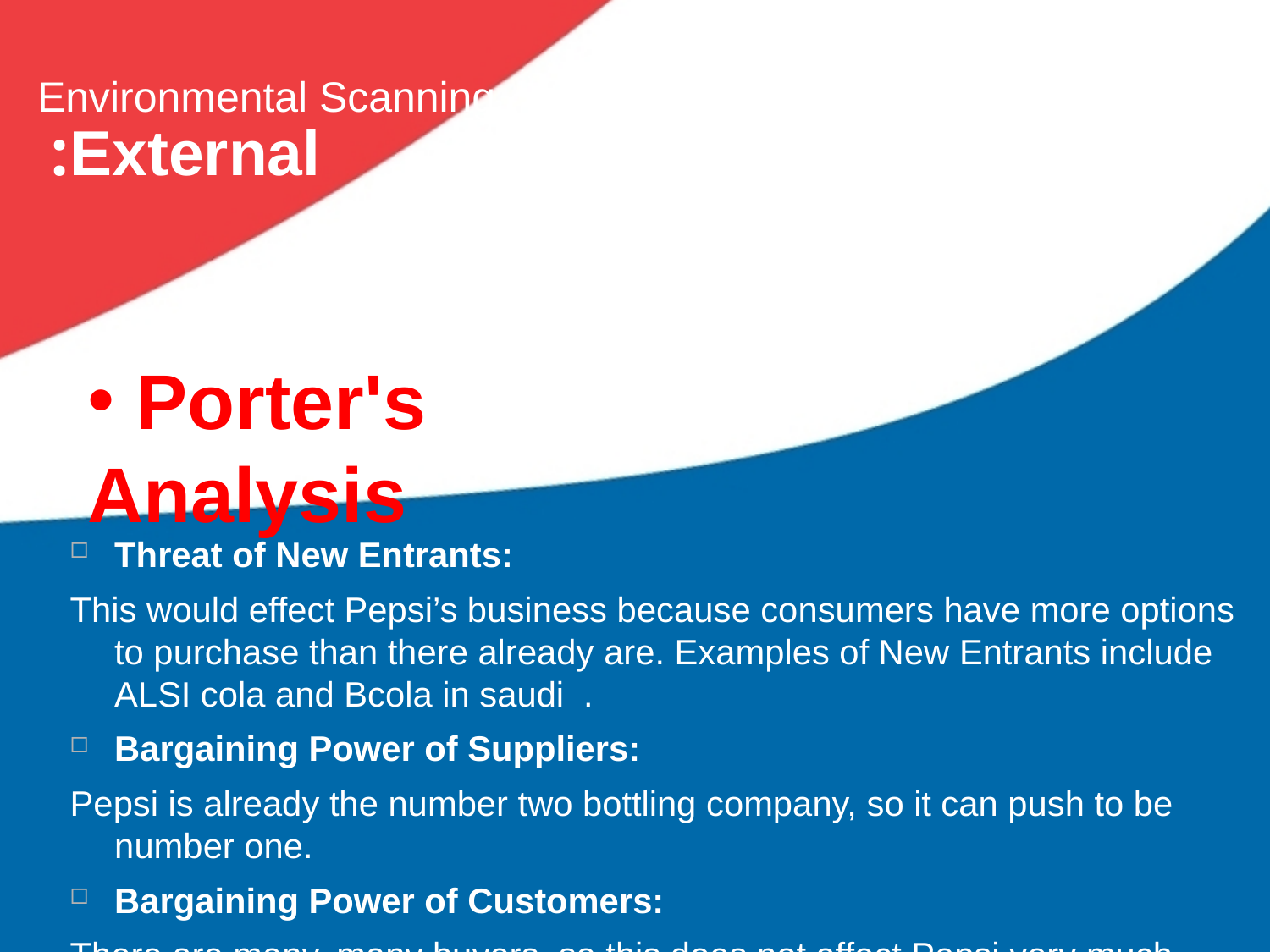

# Environmental Scanning
External:
 Porter's Analysis

Threat of New Entrants:
This would effect Pepsi’s business because consumers have more options to purchase than there already are. Examples of New Entrants include ALSI cola and Bcola in saudi  .
Bargaining Power of Suppliers:
Pepsi is already the number two bottling company, so it can push to be number one.
Bargaining Power of Customers:
There are many, many buyers, so this does not affect Pepsi very much.